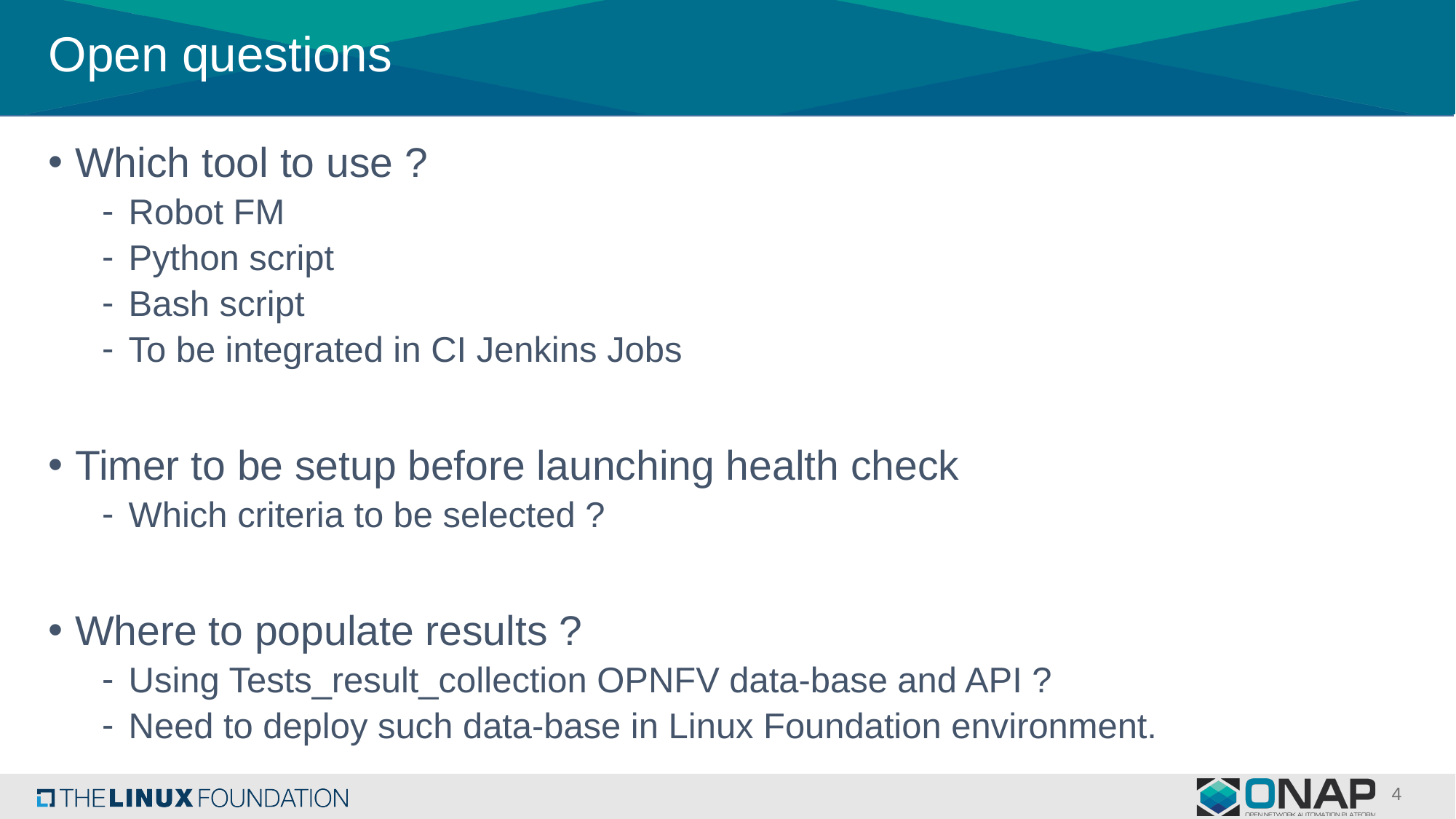

# Open questions
Which tool to use ?
Robot FM
Python script
Bash script
To be integrated in CI Jenkins Jobs

Timer to be setup before launching health check
Which criteria to be selected ?

Where to populate results ?
Using Tests_result_collection OPNFV data-base and API ?
Need to deploy such data-base in Linux Foundation environment.
4